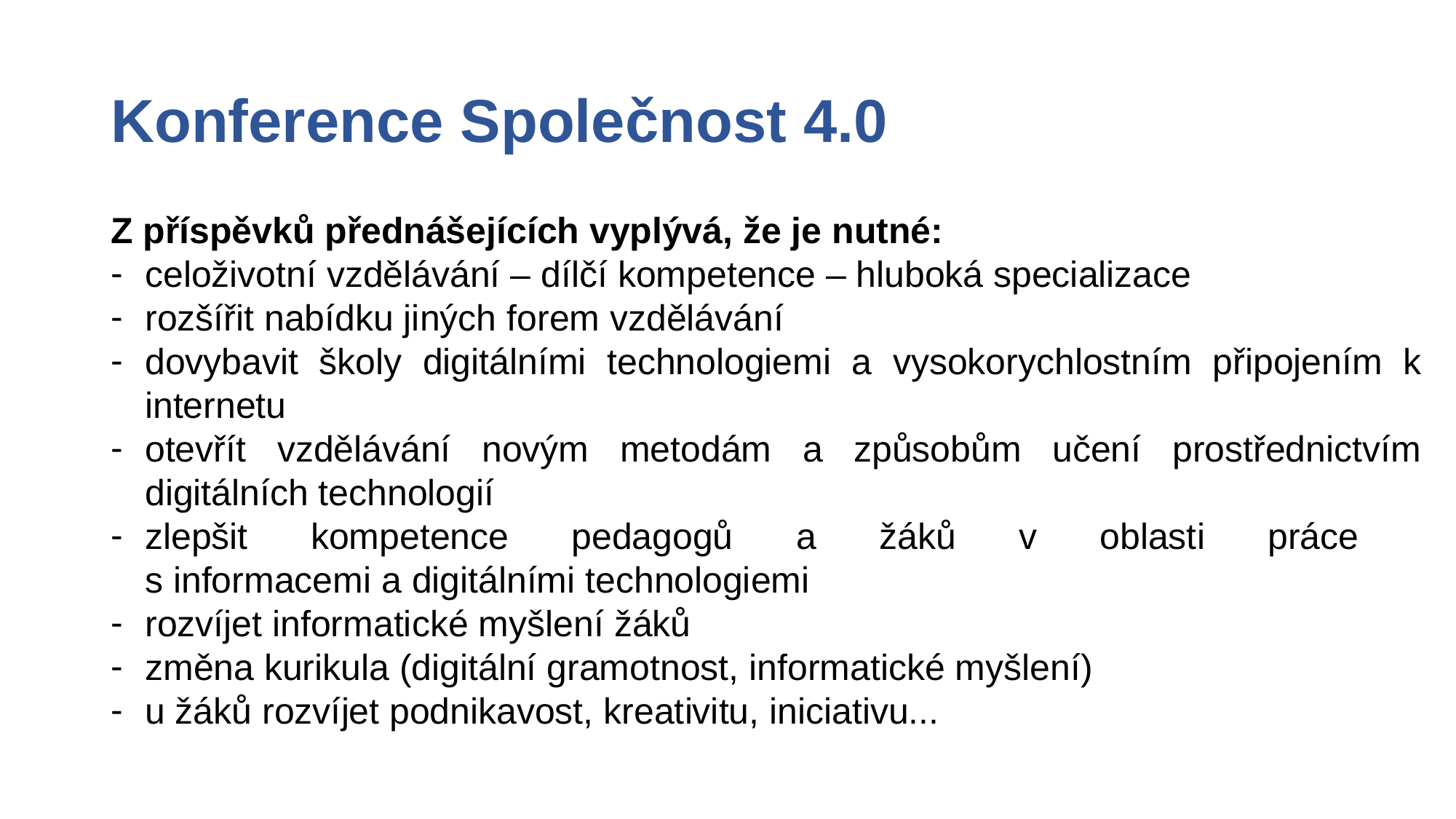

# Konference Společnost 4.0
Z příspěvků přednášejících vyplývá, že je nutné:
celoživotní vzdělávání – dílčí kompetence – hluboká specializace
rozšířit nabídku jiných forem vzdělávání
dovybavit školy digitálními technologiemi a vysokorychlostním připojením k internetu
otevřít vzdělávání novým metodám a způsobům učení prostřednictvím digitálních technologií
zlepšit kompetence pedagogů a žáků v oblasti práce
s informacemi a digitálními technologiemi
rozvíjet informatické myšlení žáků
změna kurikula (digitální gramotnost, informatické myšlení)
u žáků rozvíjet podnikavost, kreativitu, iniciativu...